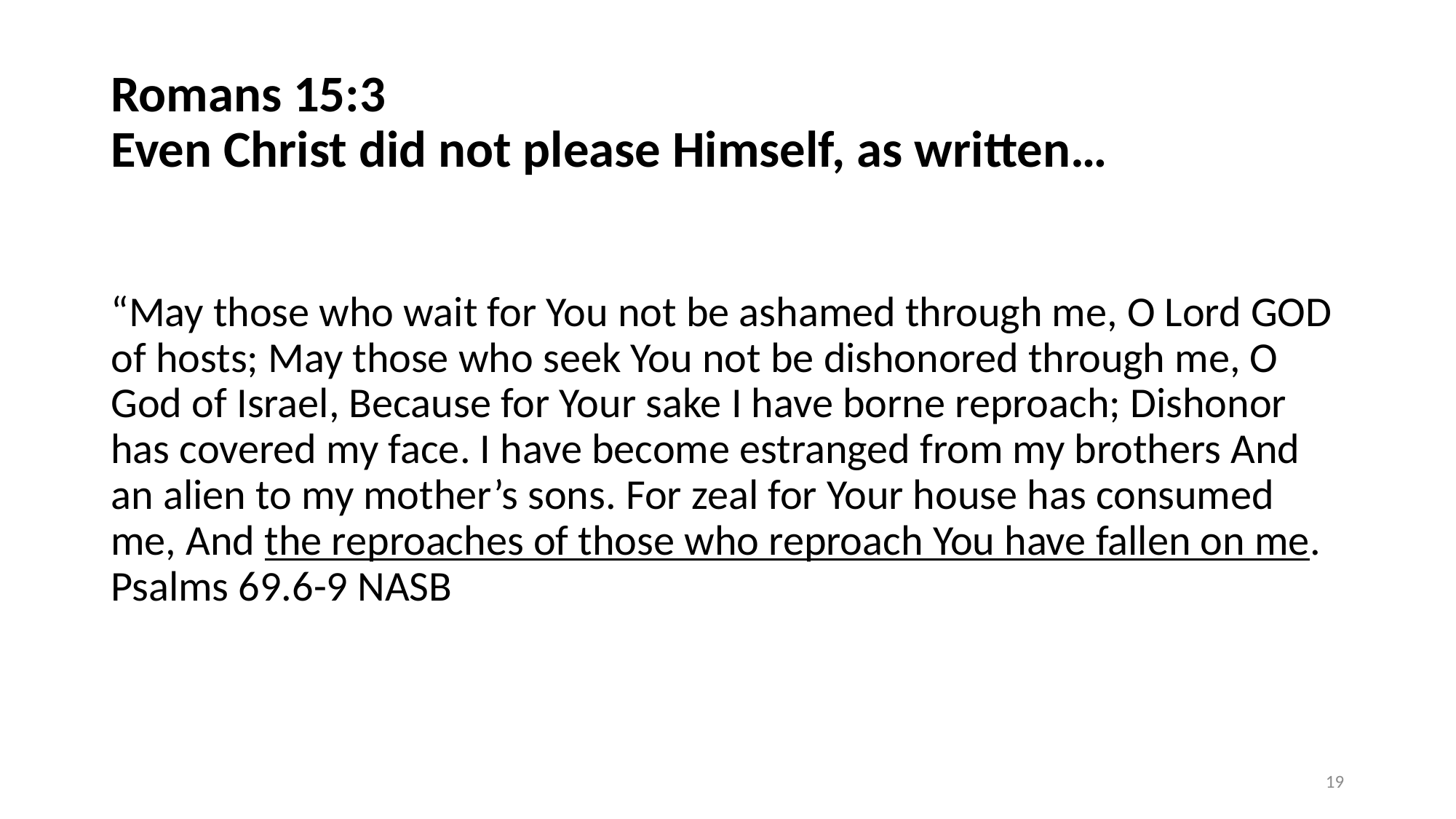

# Romans 15:3 Even Christ did not please Himself, as written…

“May those who wait for You not be ashamed through me, O Lord GOD of hosts; May those who seek You not be dishonored through me, O God of Israel, Because for Your sake I have borne reproach; Dishonor has covered my face. I have become estranged from my brothers And an alien to my mother’s sons. For zeal for Your house has consumed me, And the reproaches of those who reproach You have fallen on me. Psalms 69.6-9 NASB
19